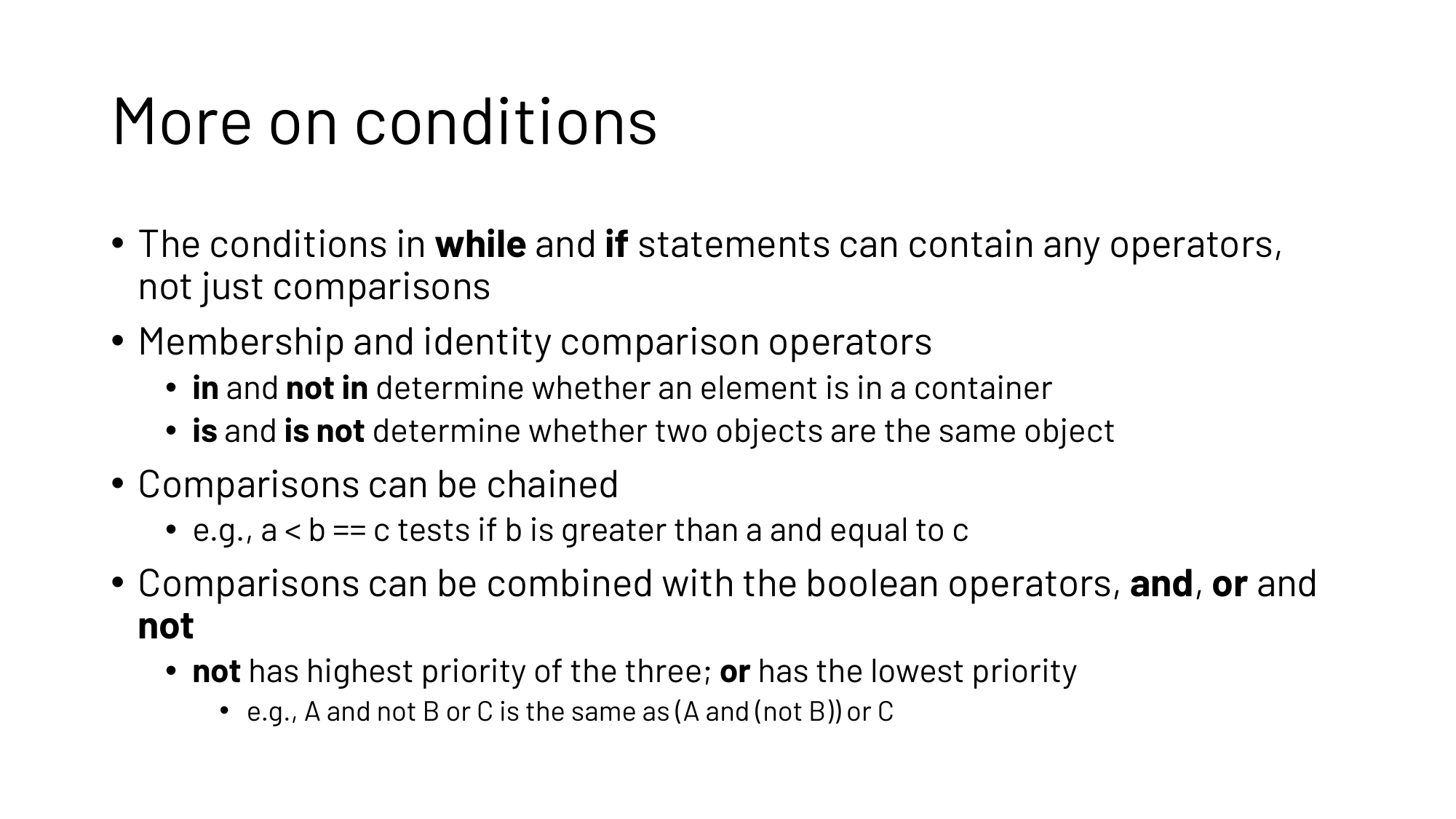

# More on conditions
The conditions in while and if statements can contain any operators, not just comparisons
Membership and identity comparison operators
in and not in determine whether an element is in a container
is and is not determine whether two objects are the same object
Comparisons can be chained
e.g., a < b == c tests if b is greater than a and equal to c
Comparisons can be combined with the boolean operators, and, or and not
not has highest priority of the three; or has the lowest priority
e.g., A and not B or C is the same as (A and (not B)) or C